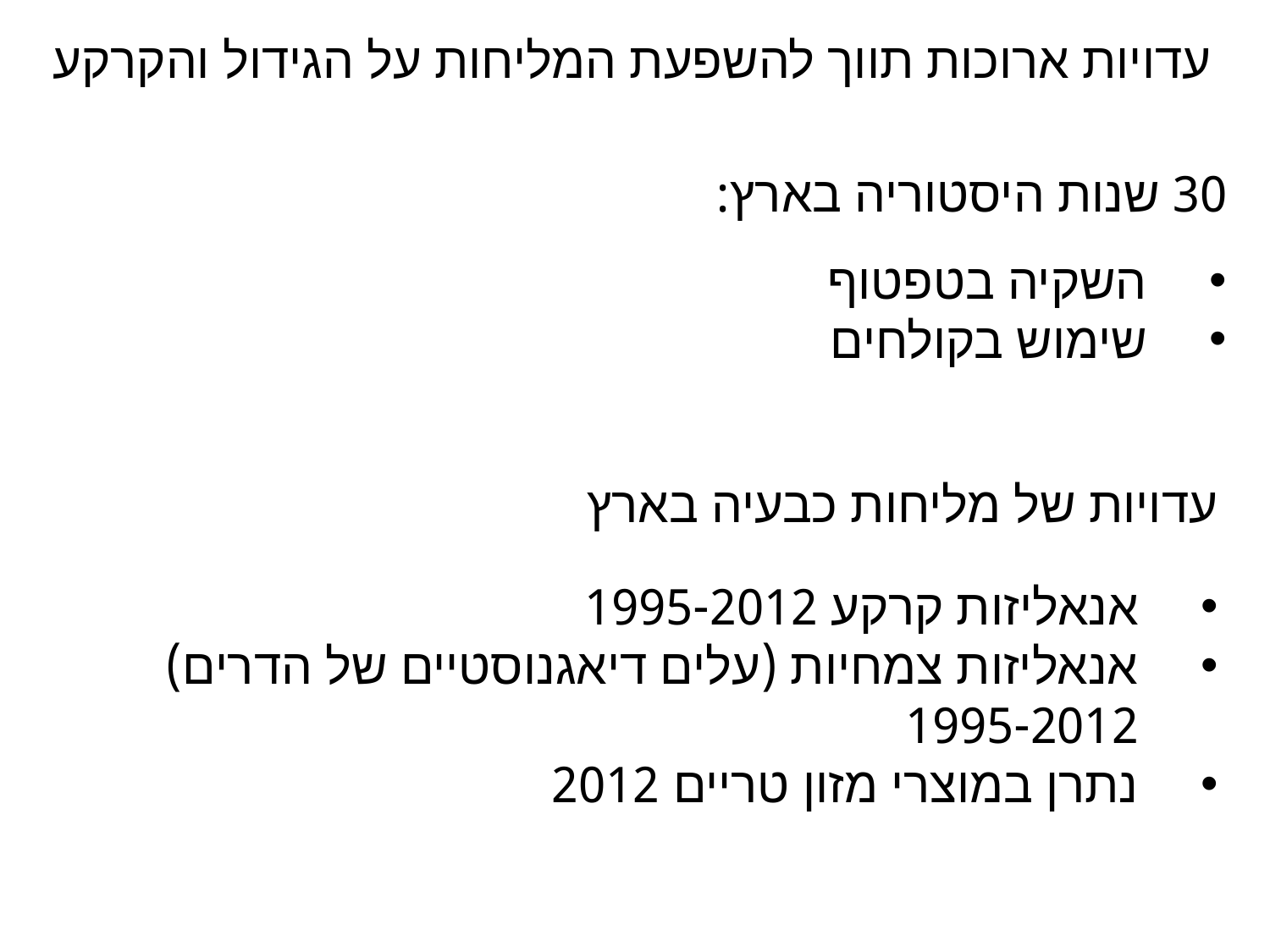

עדויות ארוכות תווך להשפעת המליחות על הגידול והקרקע
30 שנות היסטוריה בארץ:

השקיה בטפטוף
שימוש בקולחים
עדויות של מליחות כבעיה בארץ
אנאליזות קרקע 1995-2012
אנאליזות צמחיות (עלים דיאגנוסטיים של הדרים) 1995-2012
נתרן במוצרי מזון טריים 2012